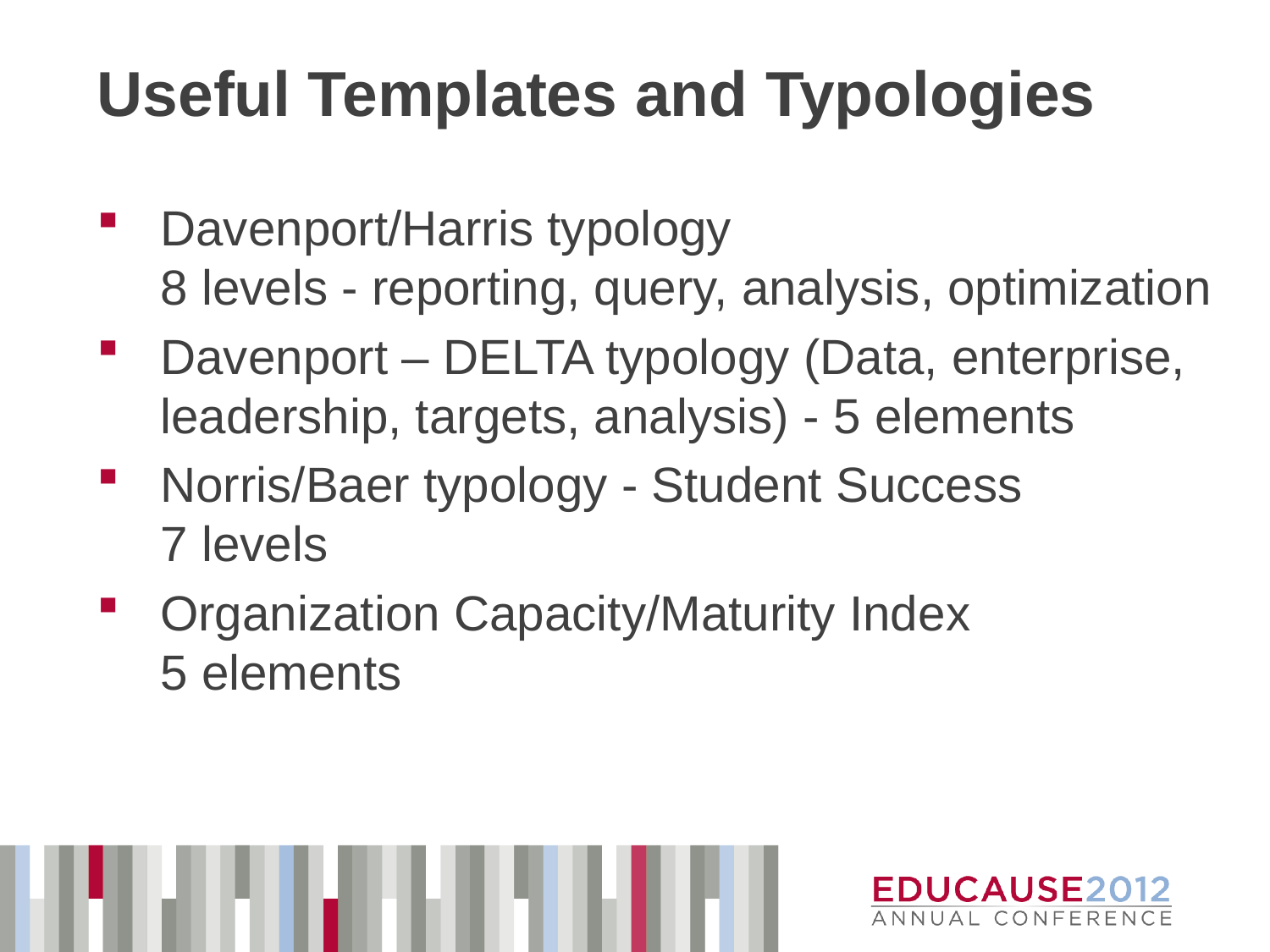

# Useful Templates and Typologies
Davenport/Harris typology
8 levels - reporting, query, analysis, optimization
Davenport – DELTA typology (Data, enterprise, leadership, targets, analysis) - 5 elements
Norris/Baer typology - Student Success
7 levels
Organization Capacity/Maturity Index
5 elements